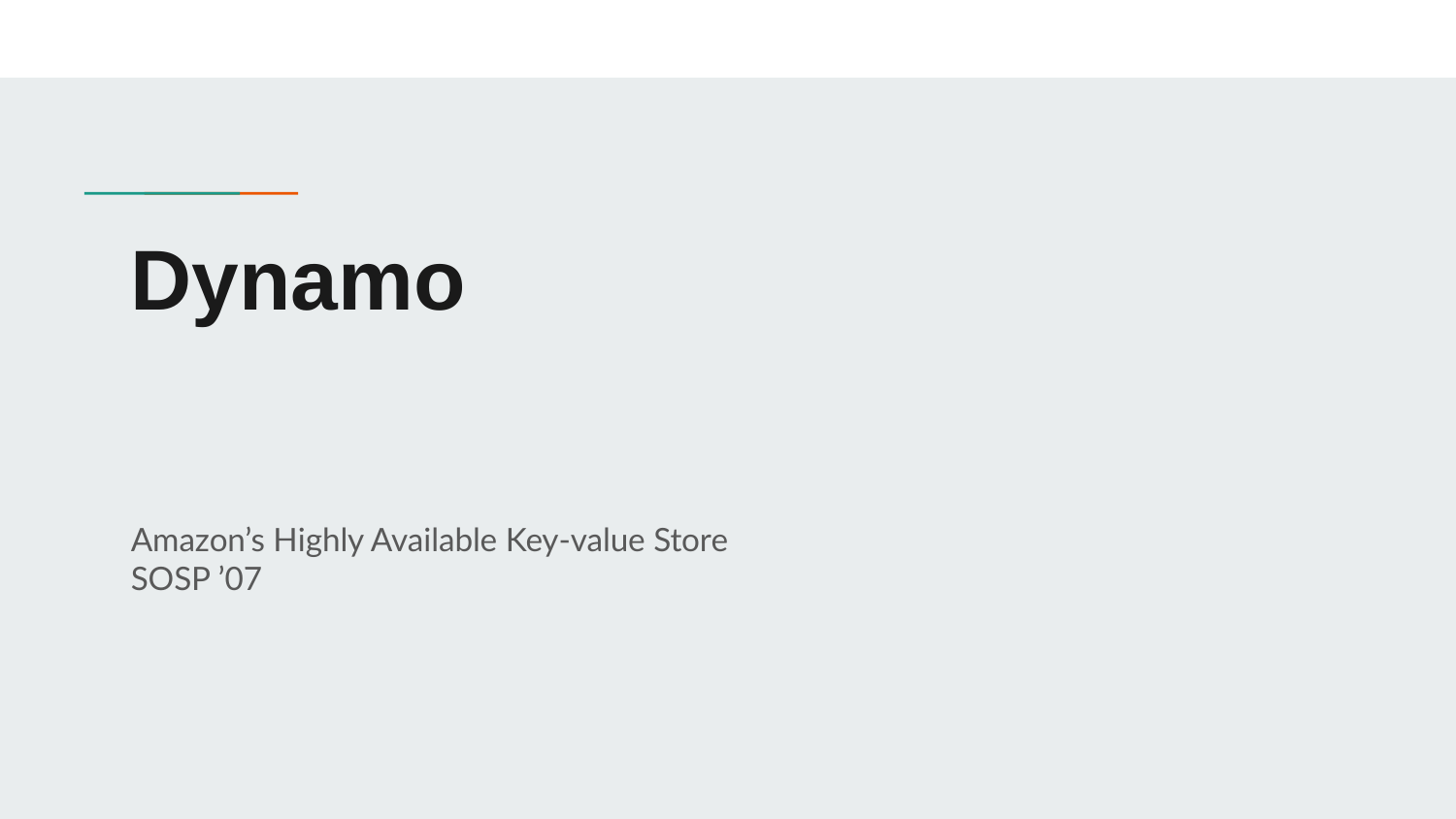

# Dynamo
Amazon’s Highly Available Key-value Store
SOSP ’07